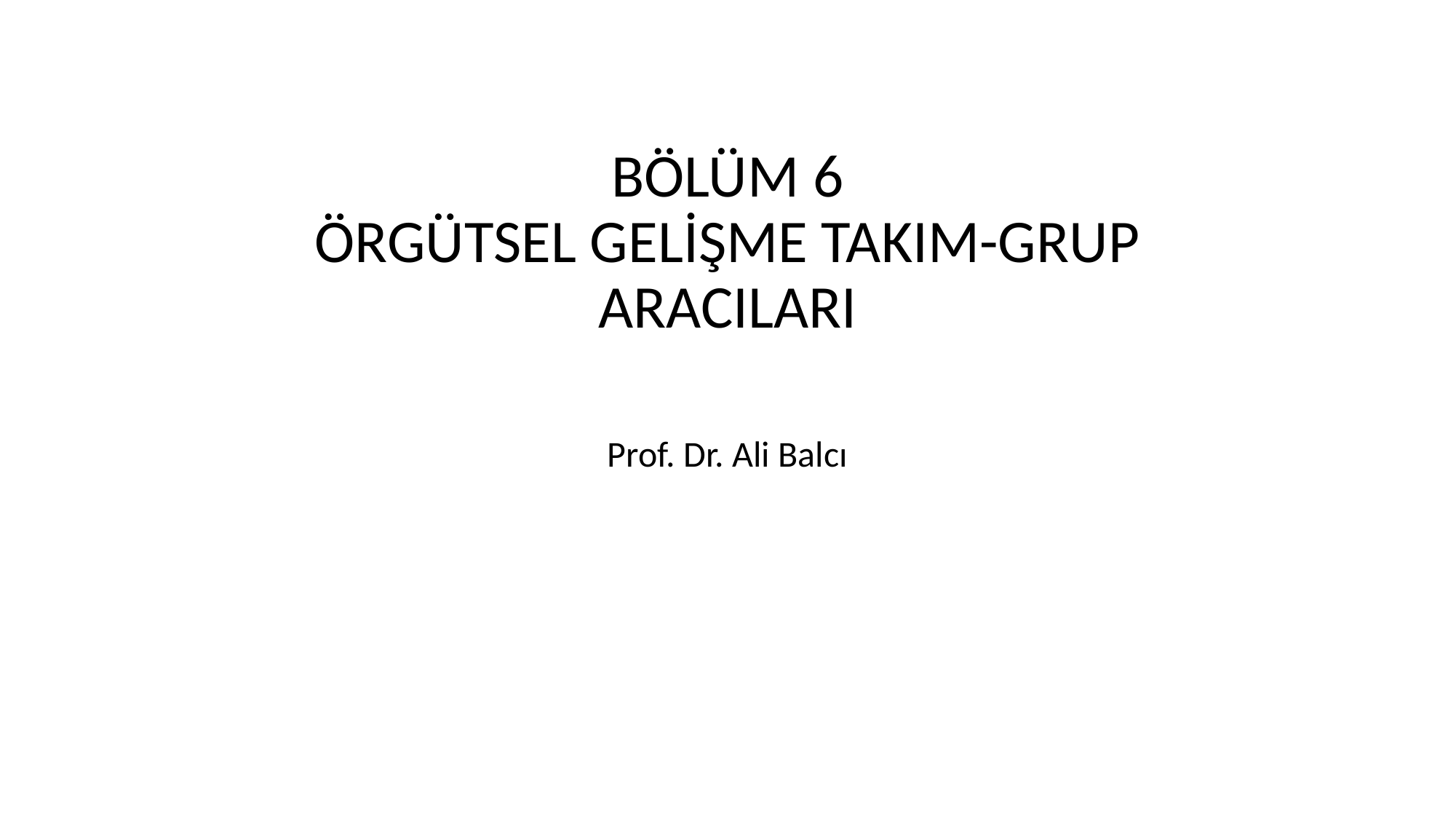

# BÖLÜM 6 ÖRGÜTSEL GELİŞME TAKIM-GRUP ARACILARI
Prof. Dr. Ali Balcı